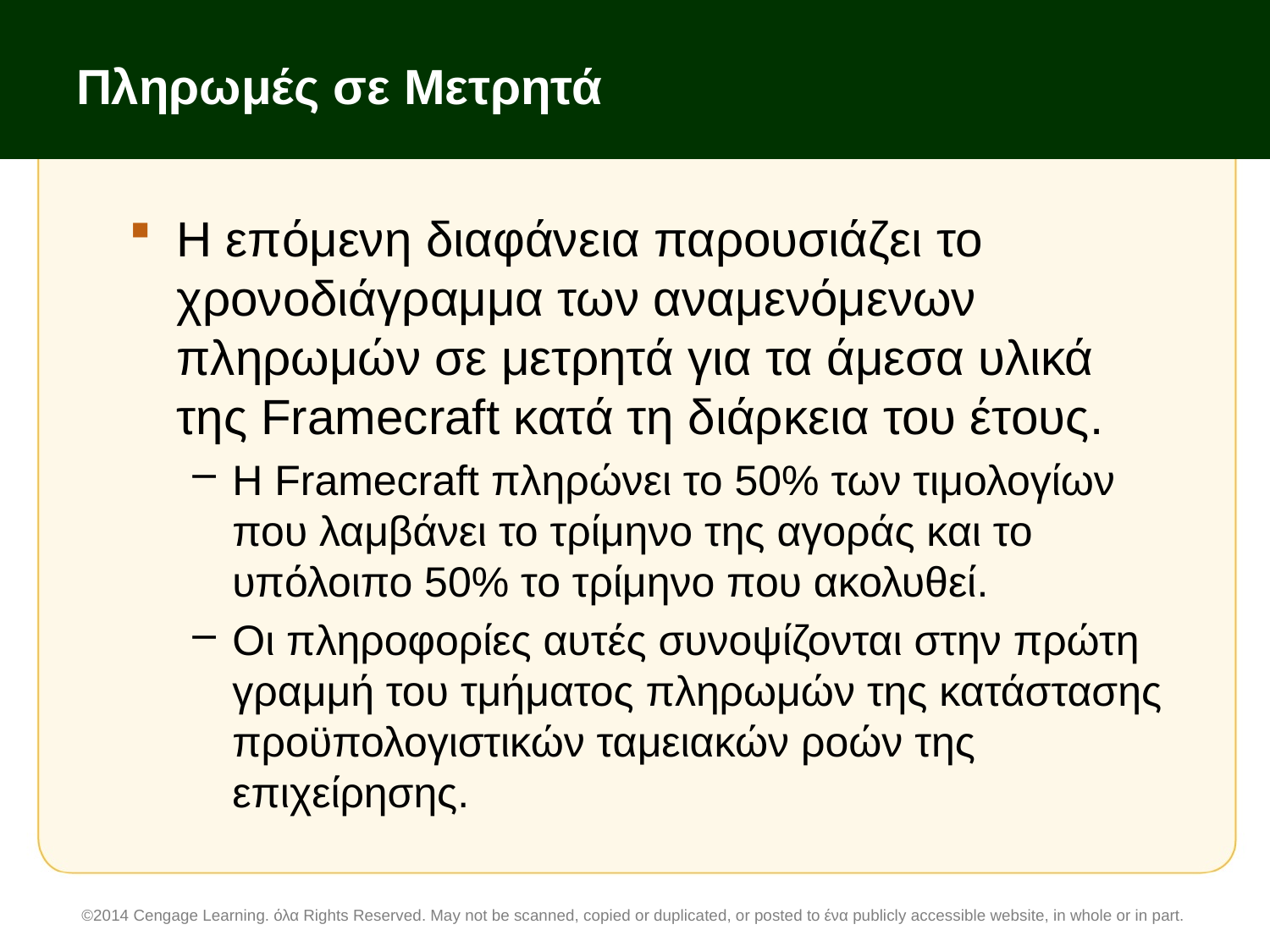

# Πληρωμές σε Μετρητά
Η επόμενη διαφάνεια παρουσιάζει το χρονοδιάγραμμα των αναμενόμενων πληρωμών σε μετρητά για τα άμεσα υλικά της Framecraft κατά τη διάρκεια του έτους.
Η Framecraft πληρώνει το 50% των τιμολογίων που λαμβάνει το τρίμηνο της αγοράς και το υπόλοιπο 50% το τρίμηνο που ακολυθεί.
Οι πληροφορίες αυτές συνοψίζονται στην πρώτη γραμμή του τμήματος πληρωμών της κατάστασης προϋπολογιστικών ταμειακών ροών της επιχείρησης.
©2014 Cengage Learning. όλα Rights Reserved. May not be scanned, copied or duplicated, or posted to ένα publicly accessible website, in whole or in part.